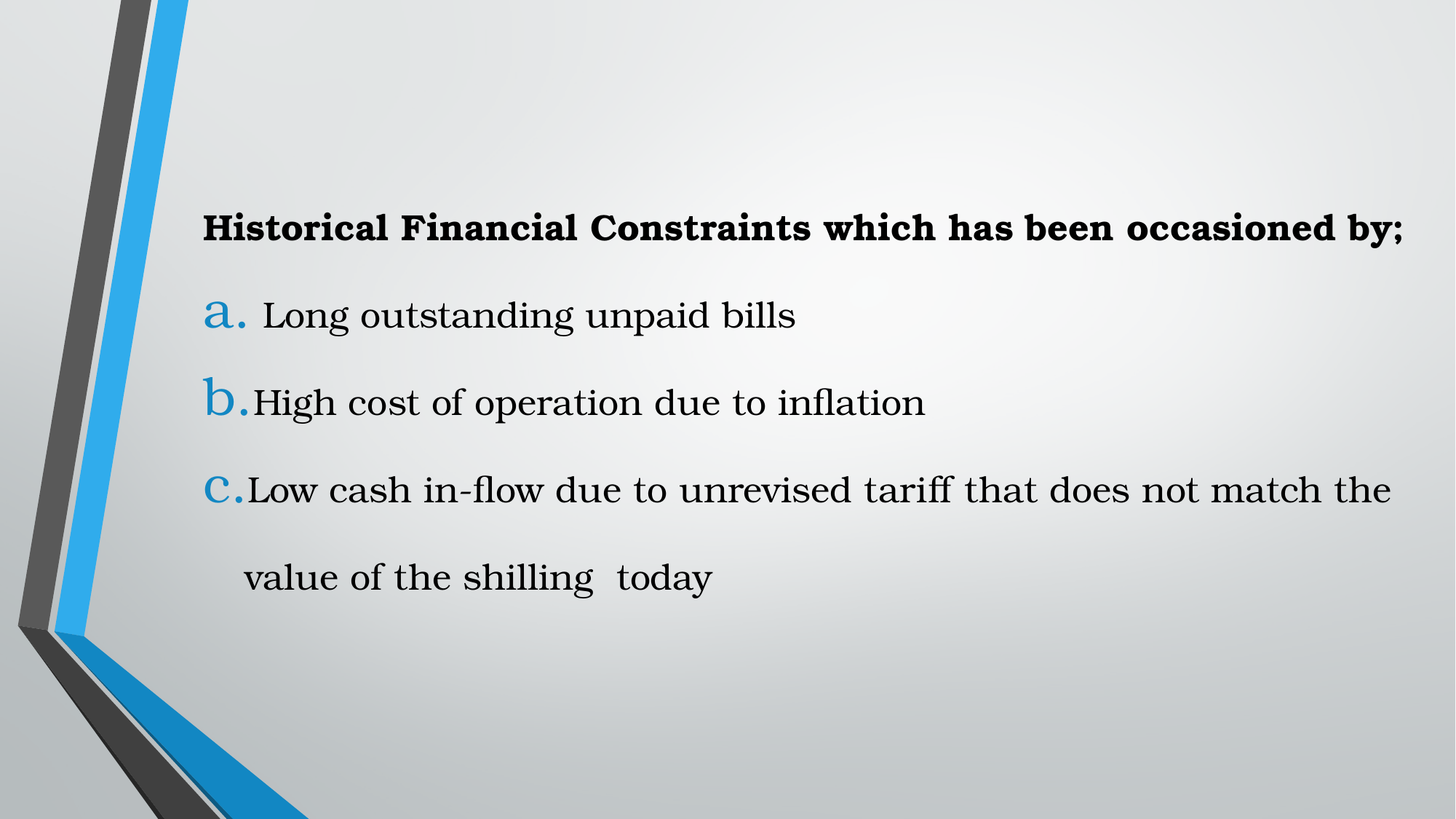

Historical Financial Constraints which has been occasioned by;
 Long outstanding unpaid bills
High cost of operation due to inflation
Low cash in-flow due to unrevised tariff that does not match the value of the shilling  today